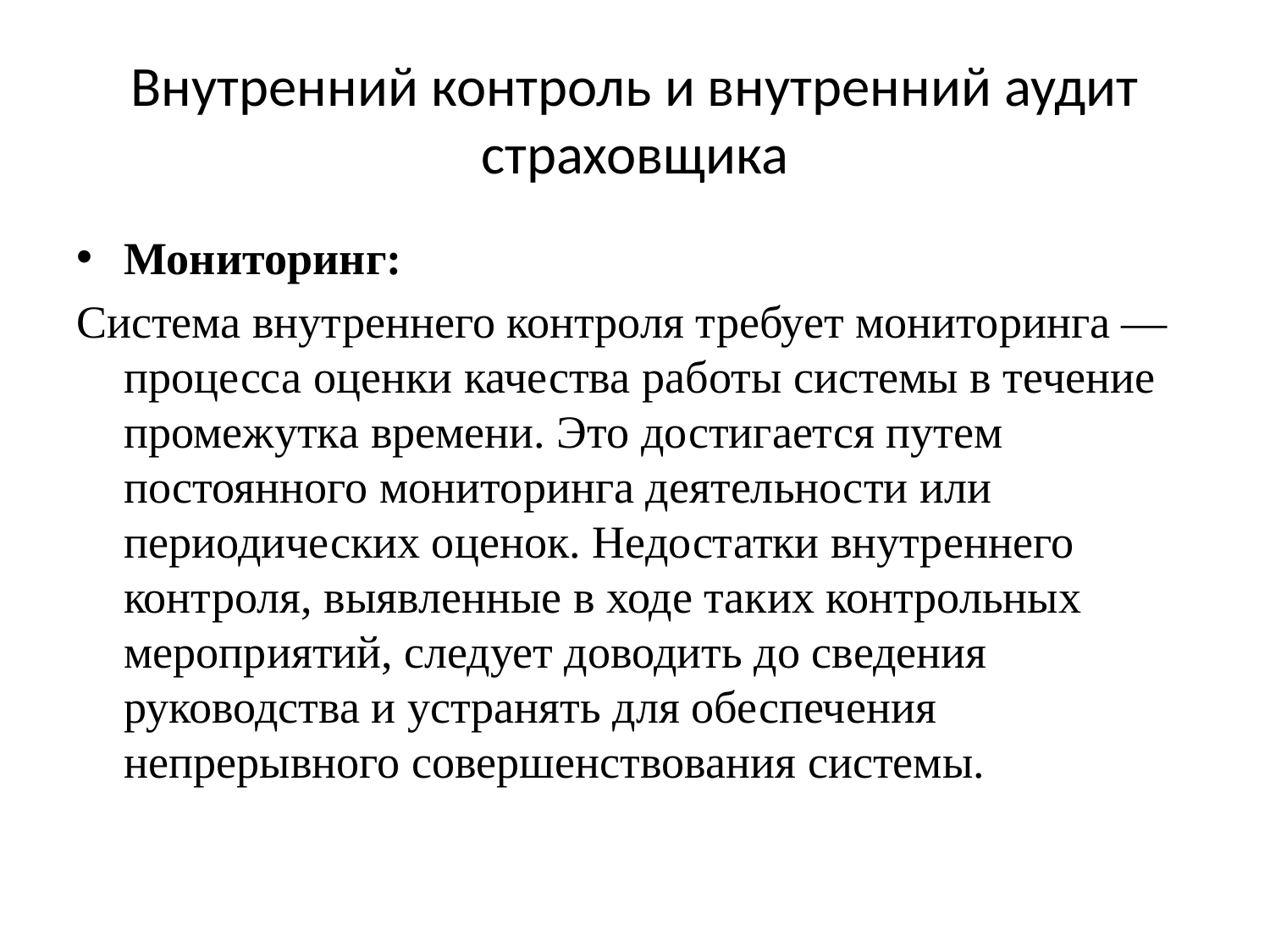

# Внутренний контроль и внутренний аудит страховщика
Мониторинг:
Система внутреннего контроля требует мониторинга — процесса оценки качества работы системы в течение промежутка времени. Это достигается путем постоянного мониторинга деятельности или периодических оценок. Недостатки внутреннего контроля, выявленные в ходе таких контрольных мероприятий, следует доводить до сведения руководства и устранять для обеспечения непрерывного совершенствования системы.